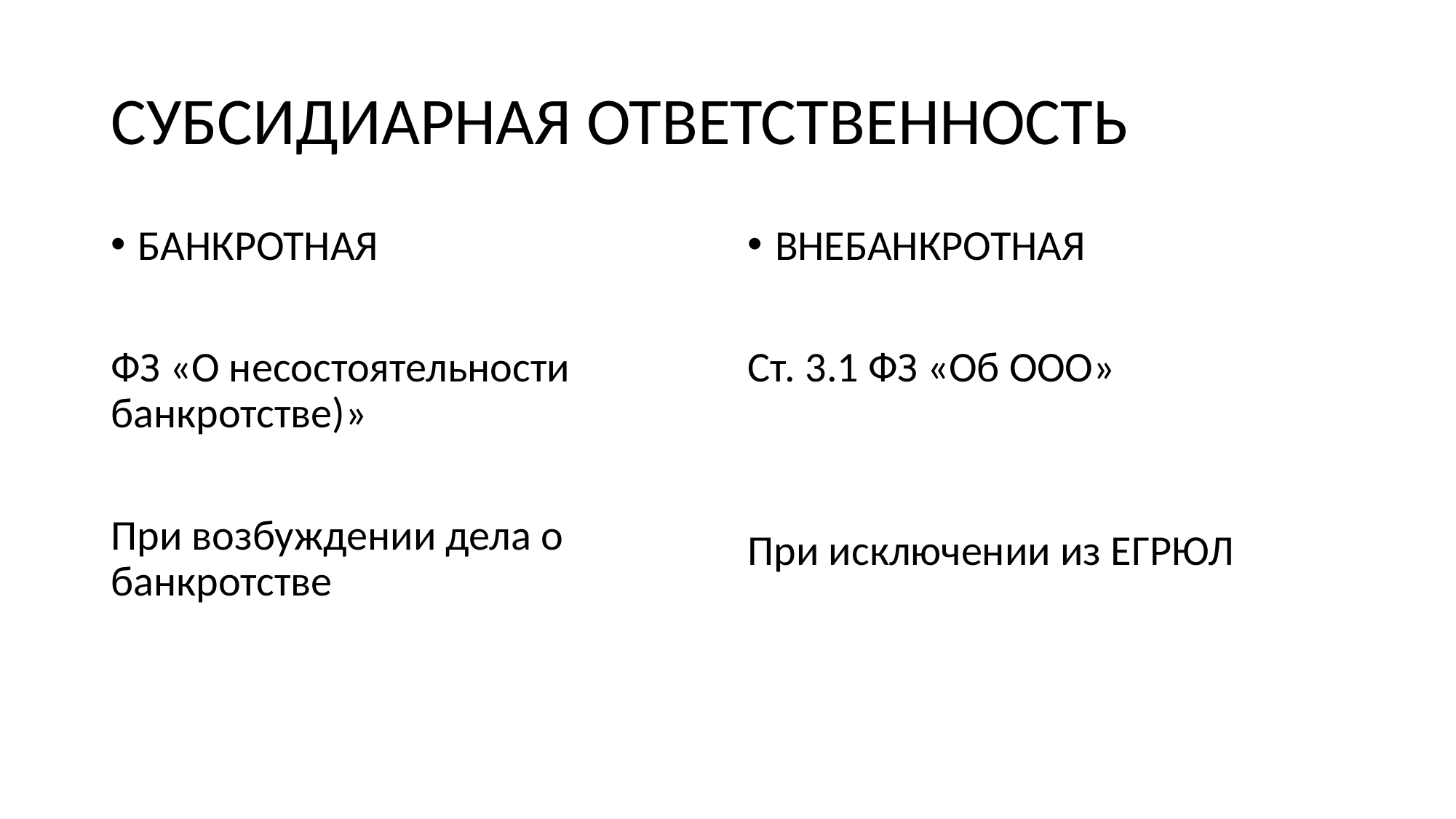

# СУБСИДИАРНАЯ ОТВЕТСТВЕННОСТЬ
БАНКРОТНАЯ

ФЗ «О несостоятельности банкротстве)»

При возбуждении дела о банкротстве
ВНЕБАНКРОТНАЯ

Ст. 3.1 ФЗ «Об ООО»

При исключении из ЕГРЮЛ